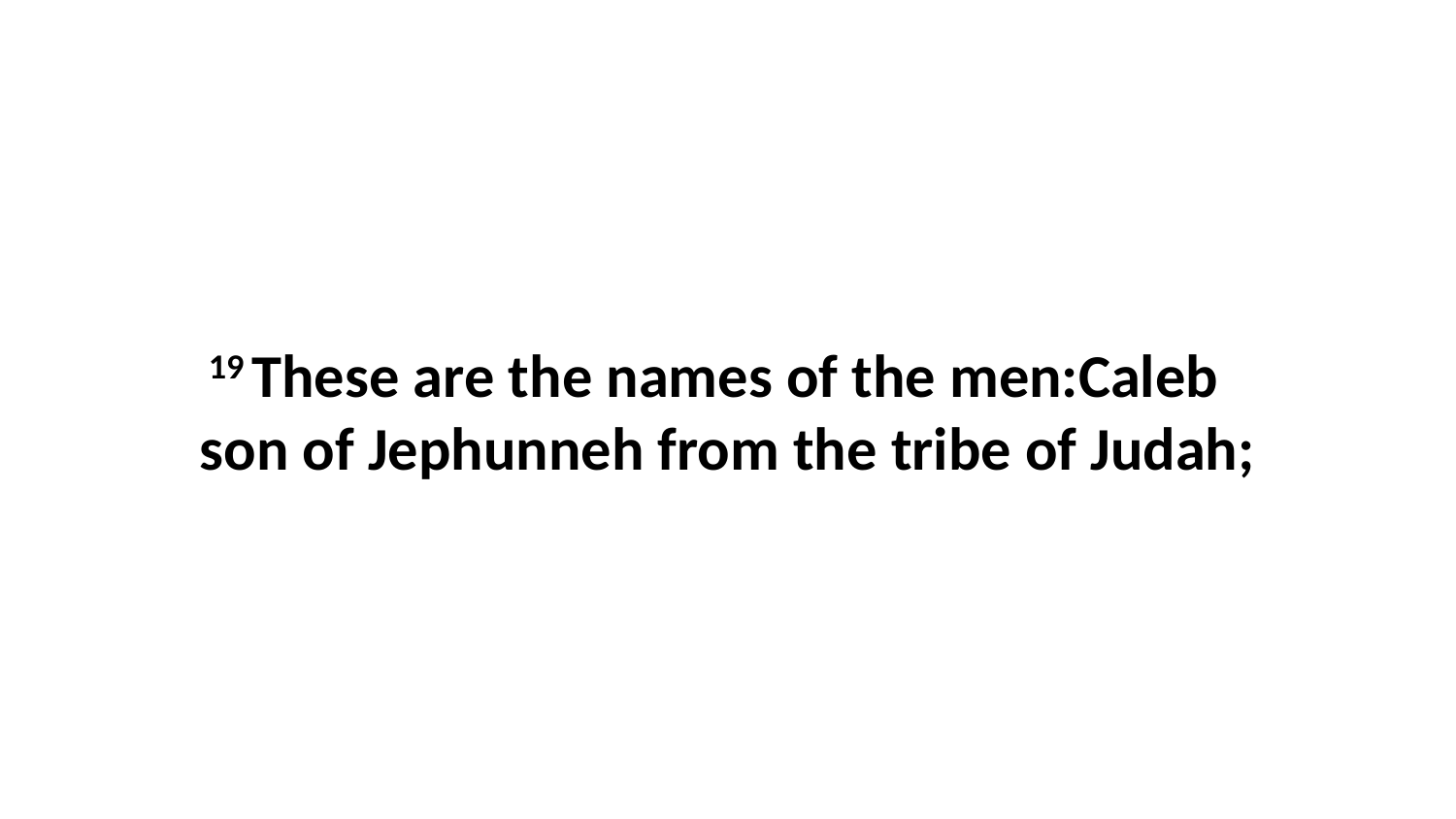

19 These are the names of the men:Caleb   son of Jephunneh from the tribe of Judah;